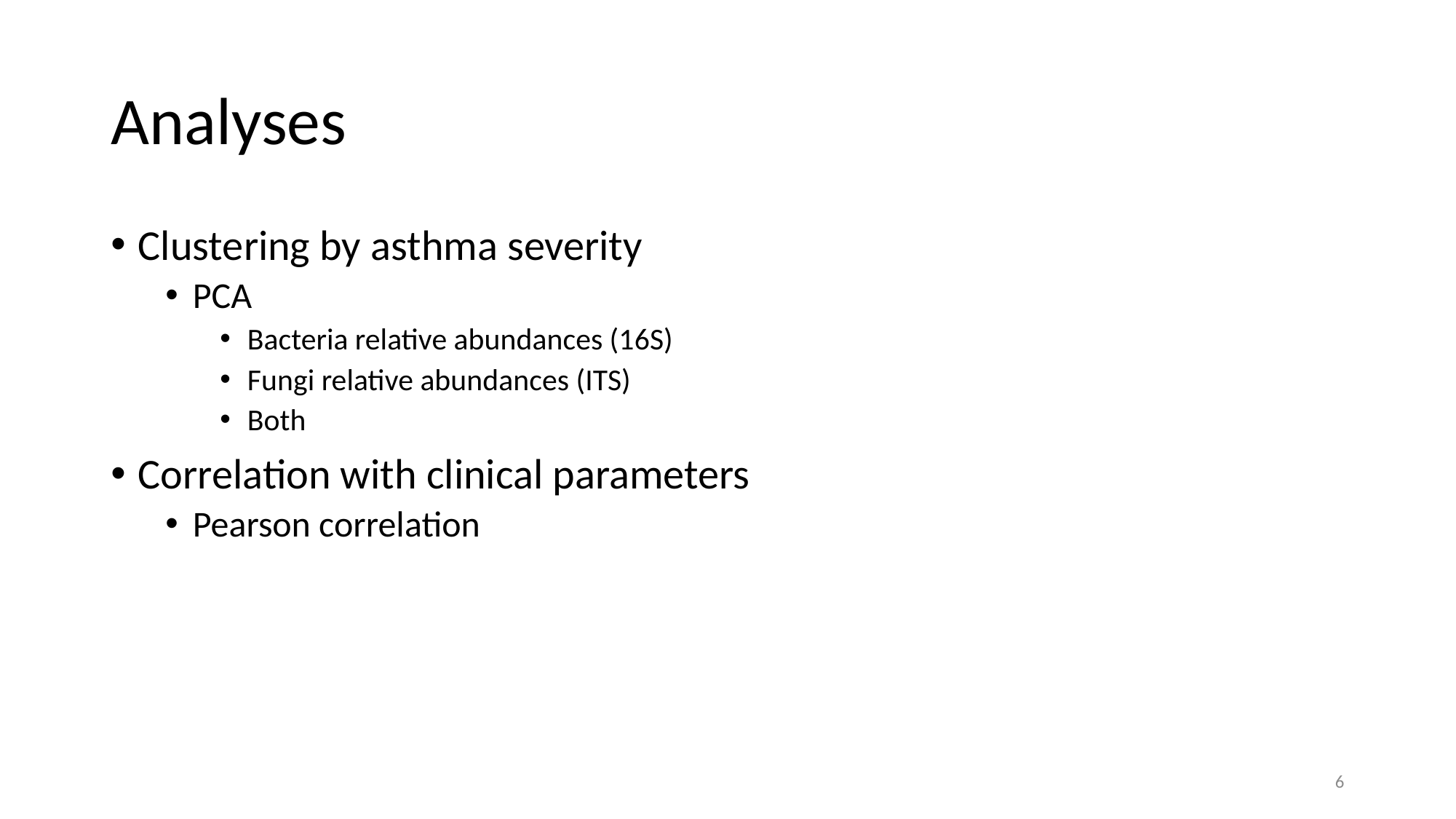

# Analyses
Clustering by asthma severity
PCA
Bacteria relative abundances (16S)
Fungi relative abundances (ITS)
Both
Correlation with clinical parameters
Pearson correlation
6